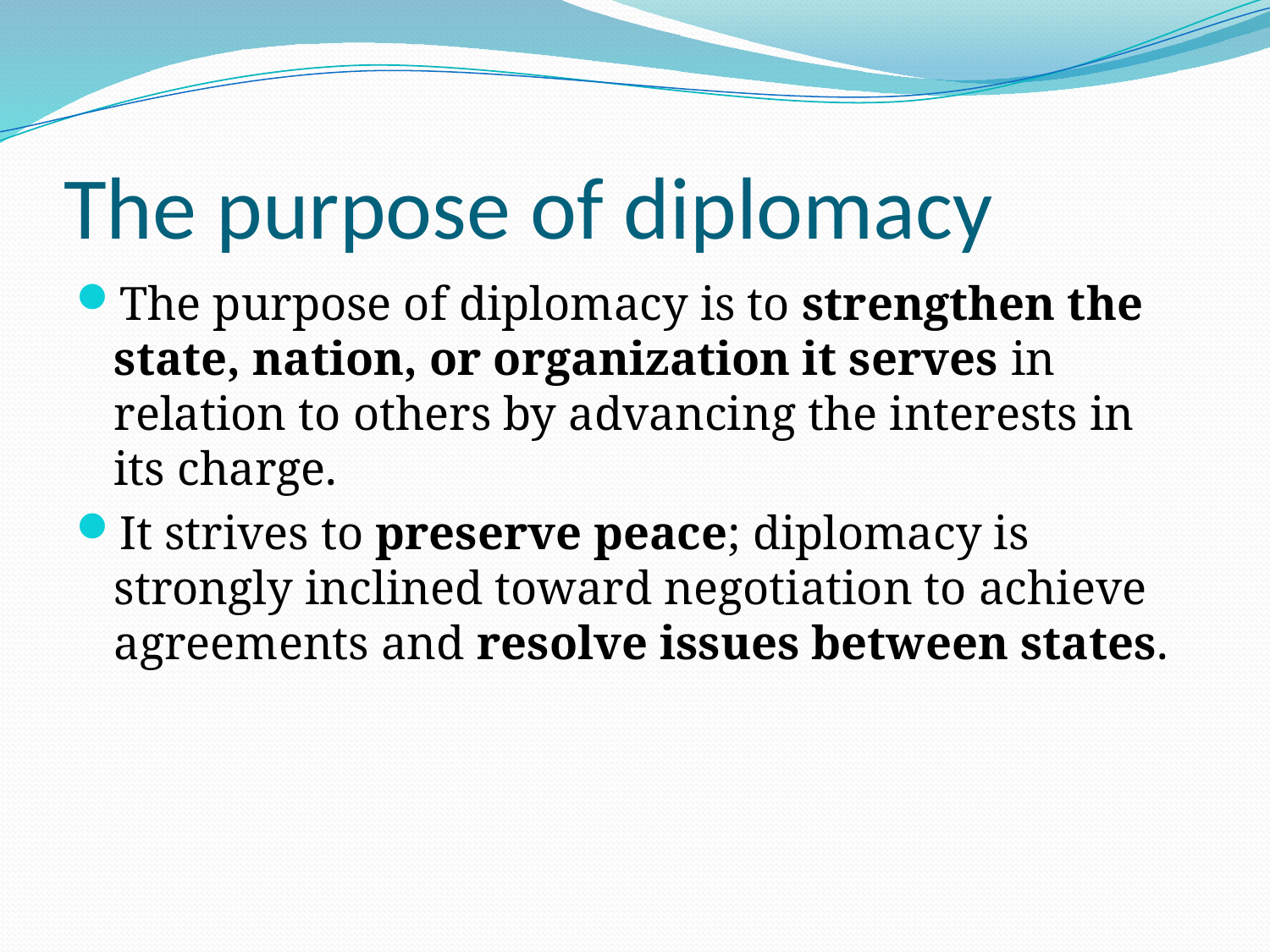

# The purpose of diplomacy
The purpose of diplomacy is to strengthen the state, nation, or organization it serves in relation to others by advancing the interests in its charge.
It strives to preserve peace; diplomacy is strongly inclined toward negotiation to achieve agreements and resolve issues between states.